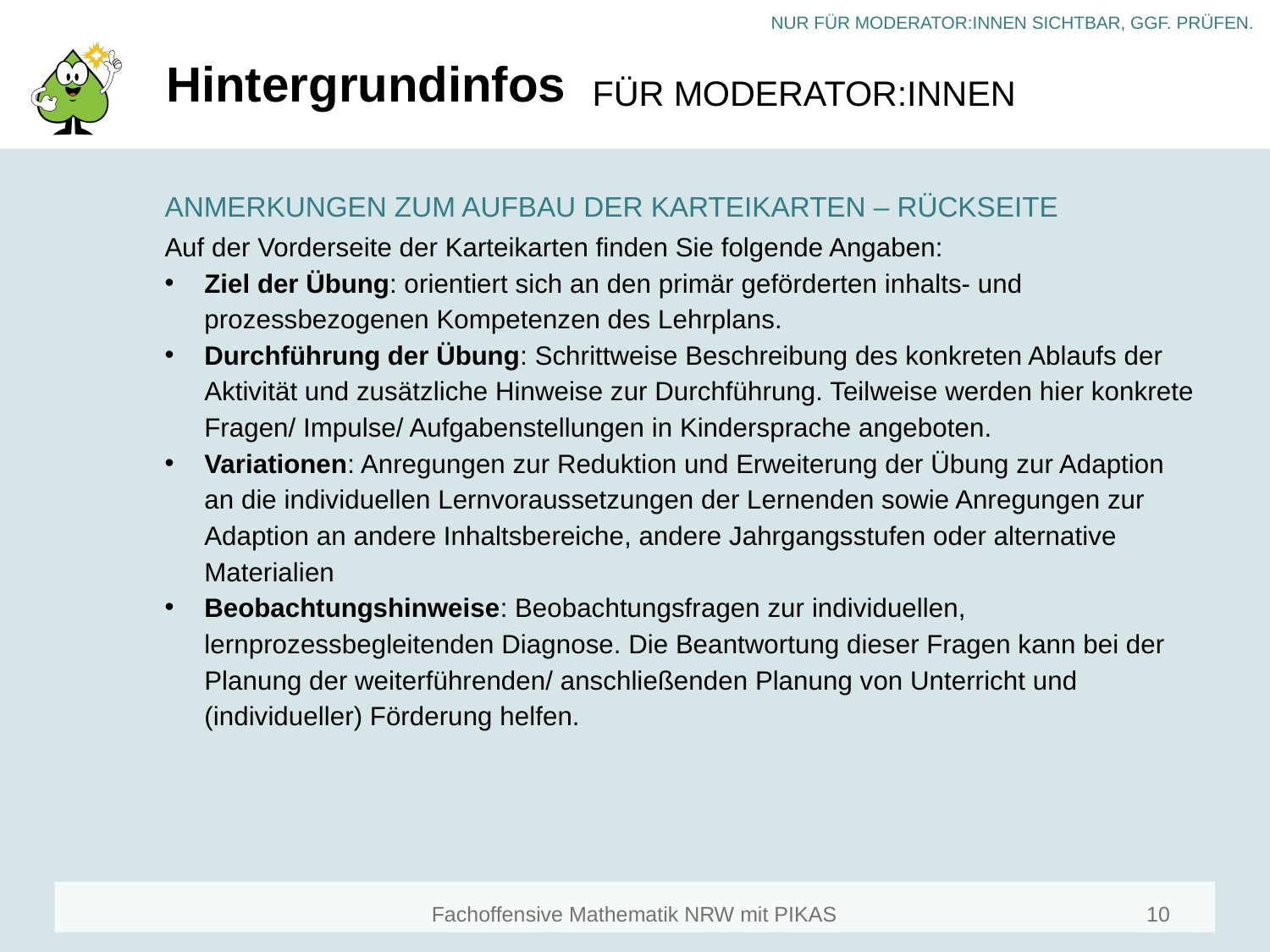

# Hintergrundinfos
ANMERKUNGEN ZUM AUFBAU DER KARTEIKARTEN – RÜCKSEITE
Auf der Vorderseite der Karteikarten finden Sie folgende Angaben:
Ziel der Übung: orientiert sich an den primär geförderten inhalts- und prozessbezogenen Kompetenzen des Lehrplans.
Durchführung der Übung: Schrittweise Beschreibung des konkreten Ablaufs der Aktivität und zusätzliche Hinweise zur Durchführung. Teilweise werden hier konkrete Fragen/ Impulse/ Aufgabenstellungen in Kindersprache angeboten.
Variationen: Anregungen zur Reduktion und Erweiterung der Übung zur Adaption an die individuellen Lernvoraussetzungen der Lernenden sowie Anregungen zur Adaption an andere Inhaltsbereiche, andere Jahrgangsstufen oder alternative Materialien
Beobachtungshinweise: Beobachtungsfragen zur individuellen, lernprozessbegleitenden Diagnose. Die Beantwortung dieser Fragen kann bei der Planung der weiterführenden/ anschließenden Planung von Unterricht und (individueller) Förderung helfen.
10